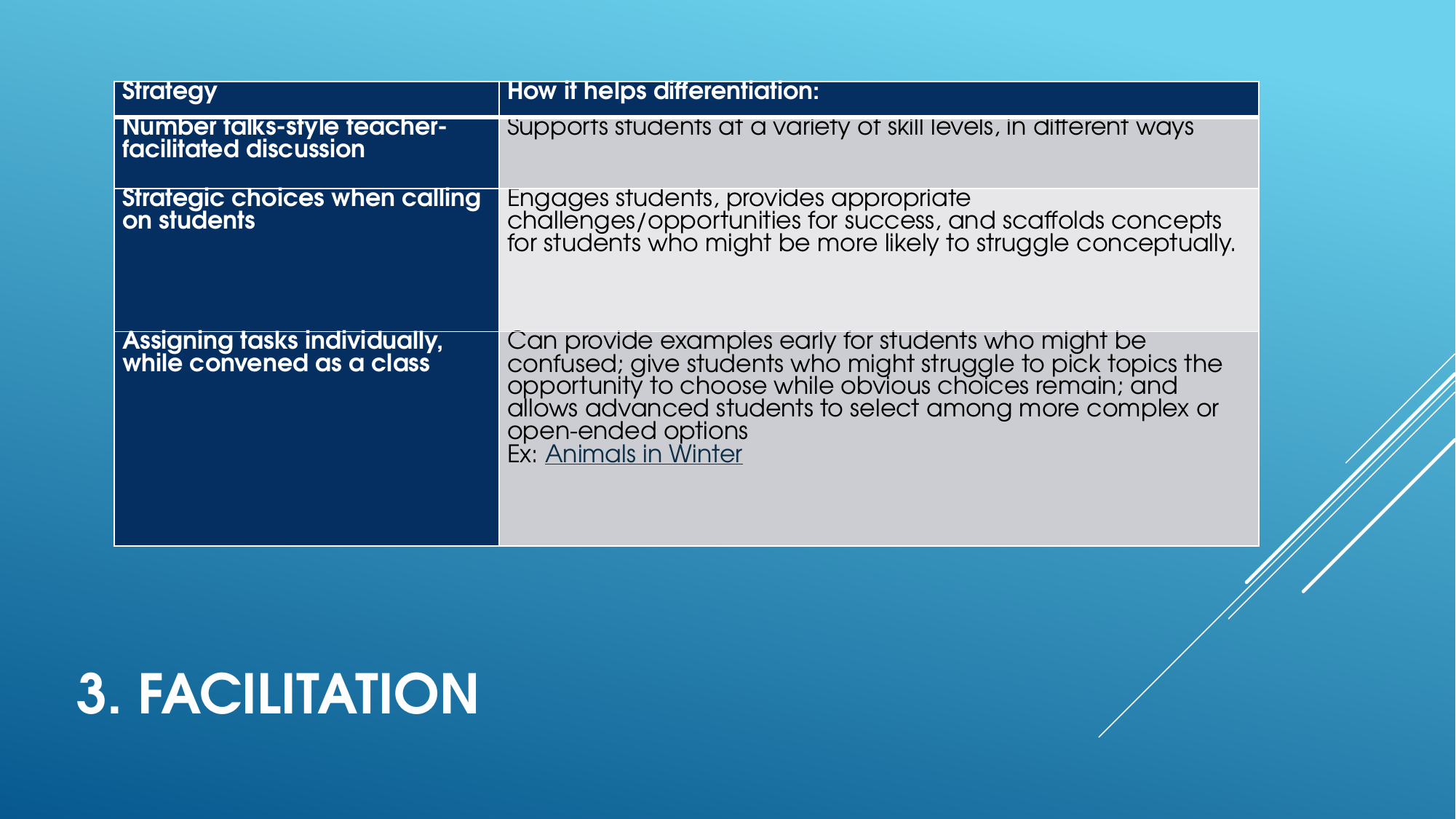

| Strategy | How it helps differentiation: |
| --- | --- |
| Number talks-style teacher-facilitated discussion | Supports students at a variety of skill levels, in different ways |
| Strategic choices when calling on students | Engages students, provides appropriate challenges/opportunities for success, and scaffolds concepts for students who might be more likely to struggle conceptually. |
| Assigning tasks individually, while convened as a class | Can provide examples early for students who might be confused; give students who might struggle to pick topics the opportunity to choose while obvious choices remain; and allows advanced students to select among more complex or open-ended options Ex: Animals in Winter |
# 3. Facilitation